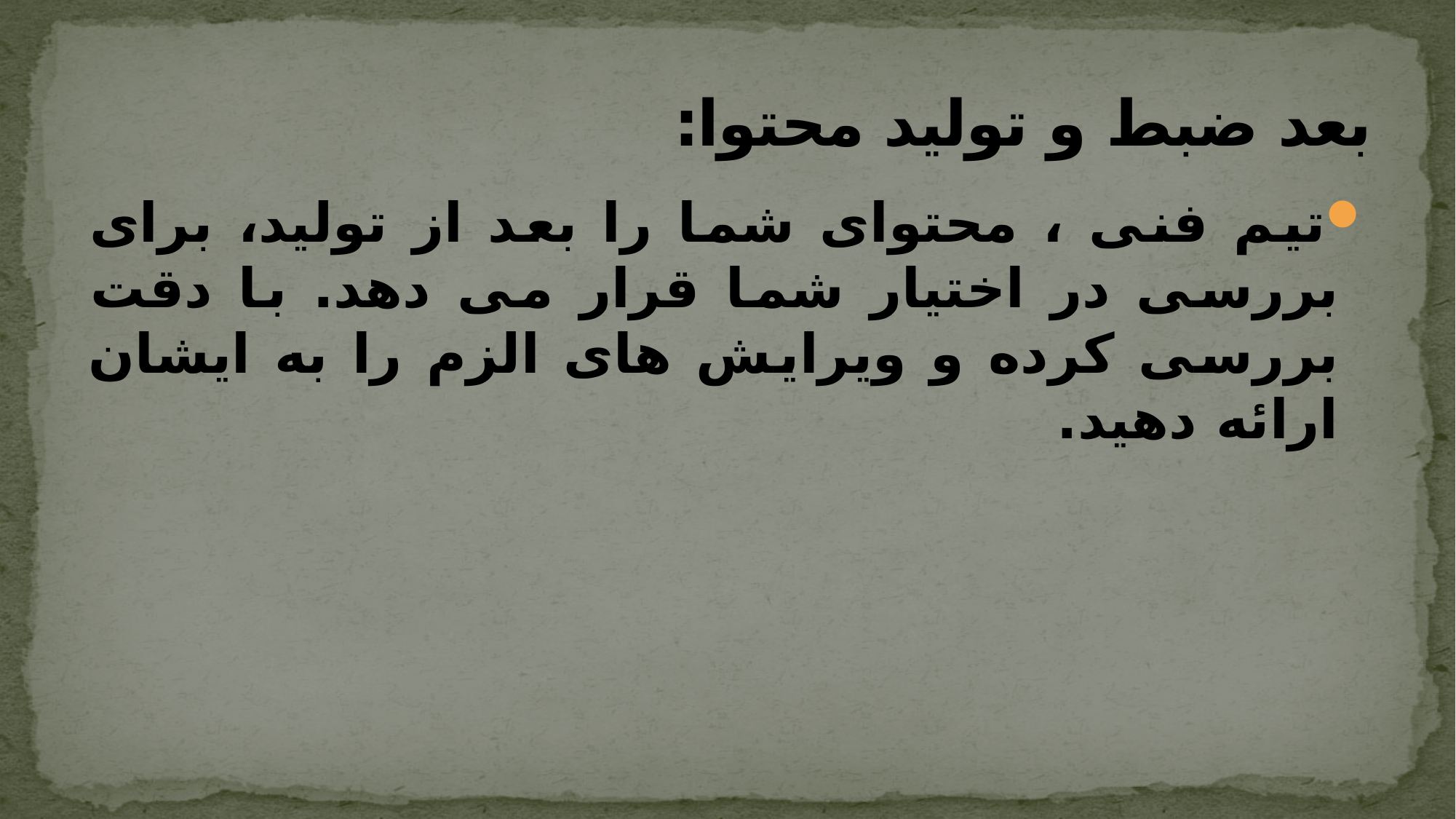

# بعد ضبط و تولید محتوا:
تیم فنی ، محتوای شما را بعد از تولید، برای بررسی در اختیار شما قرار می دهد. با دقت بررسی کرده و ویرایش های الزم را به ایشان ارائه دهید.